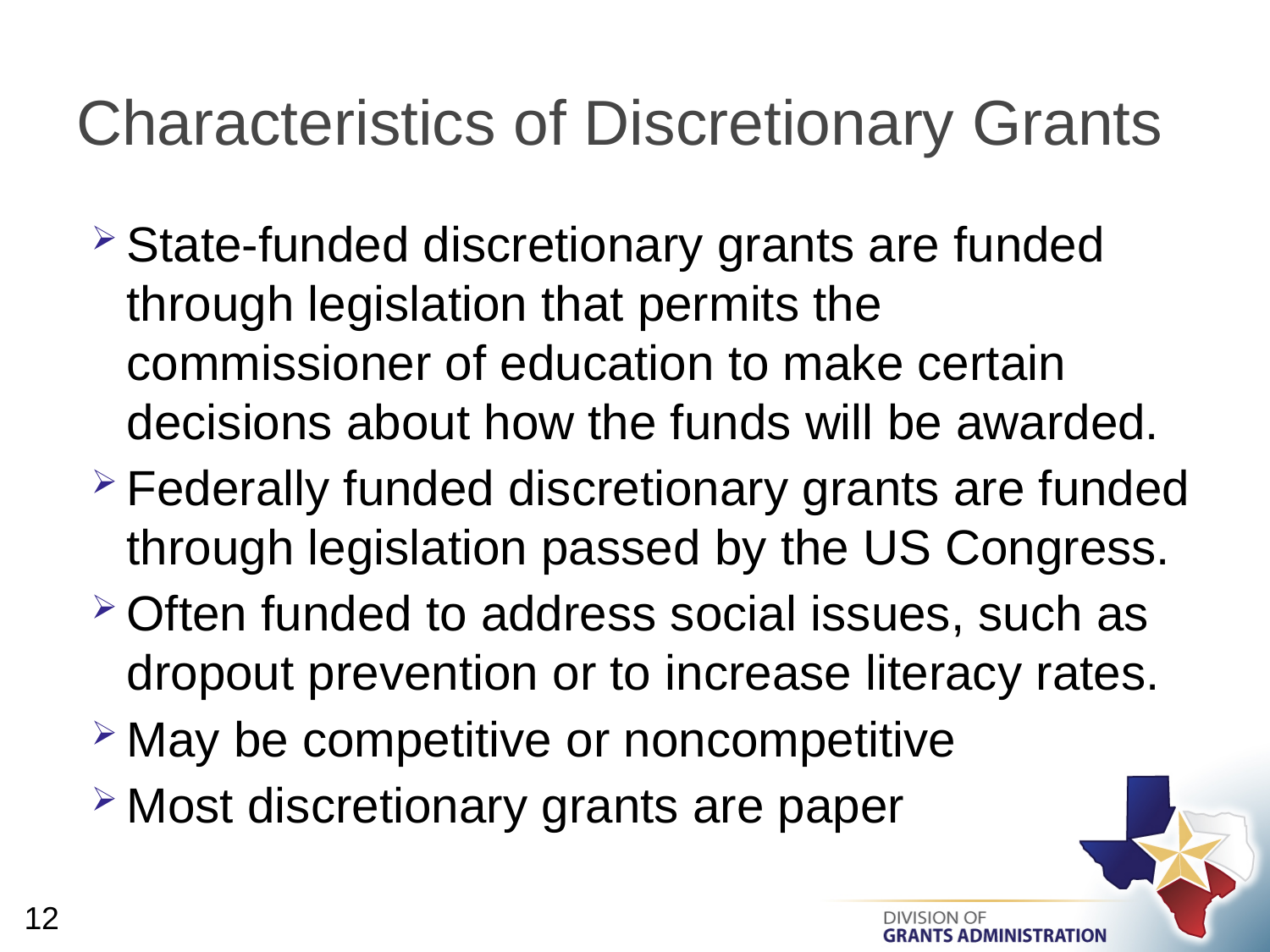

# Characteristics of Discretionary Grants
State-funded discretionary grants are funded through legislation that permits the commissioner of education to make certain decisions about how the funds will be awarded.
Federally funded discretionary grants are funded through legislation passed by the US Congress.
Often funded to address social issues, such as dropout prevention or to increase literacy rates.
May be competitive or noncompetitive
Most discretionary grants are paper

12